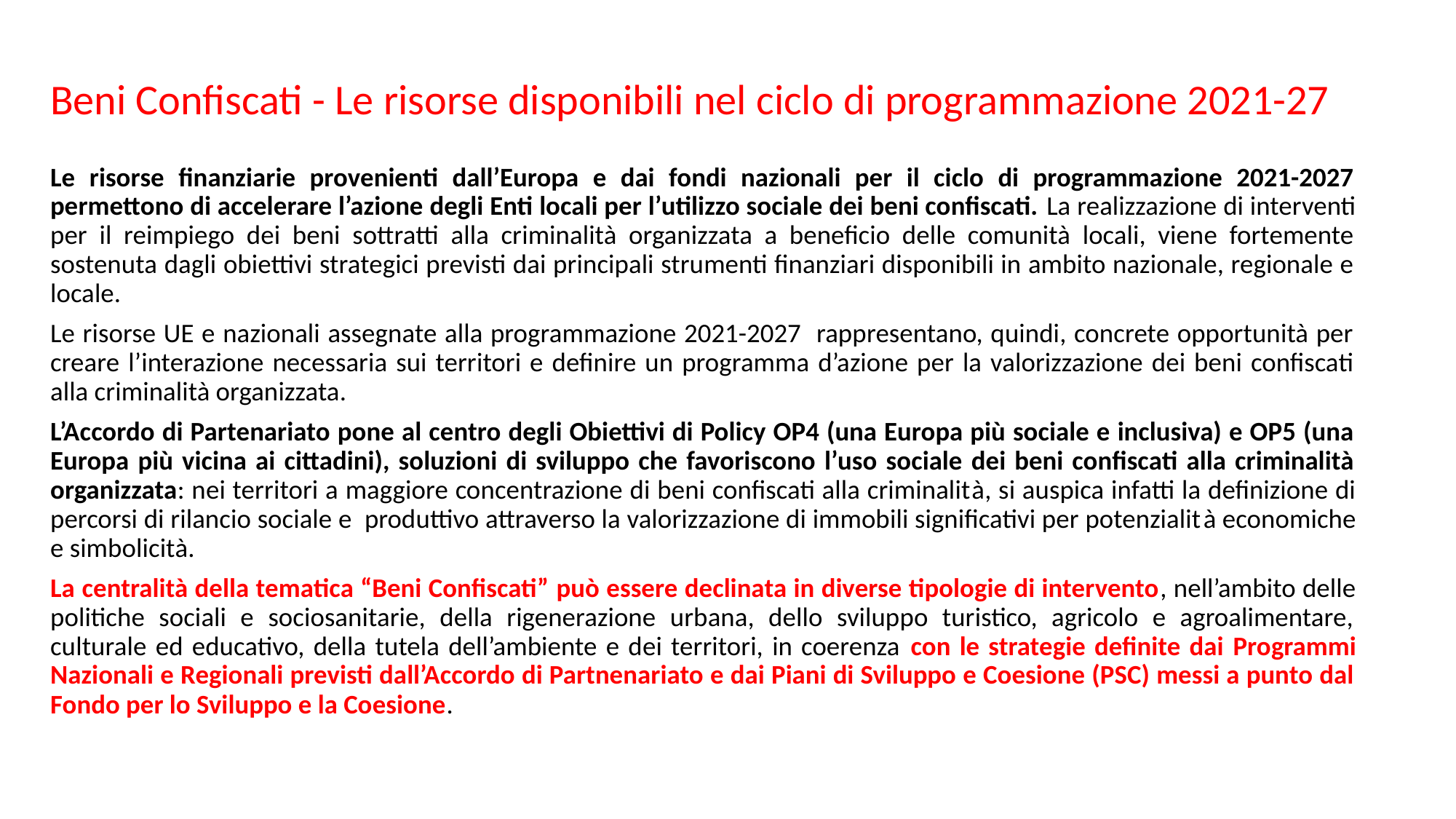

# Beni Confiscati - Le risorse disponibili nel ciclo di programmazione 2021-27
Le risorse finanziarie provenienti dall’Europa e dai fondi nazionali per il ciclo di programmazione 2021-2027 permettono di accelerare l’azione degli Enti locali per l’utilizzo sociale dei beni confiscati. La realizzazione di interventi per il reimpiego dei beni sottratti alla criminalità organizzata a beneficio delle comunità locali, viene fortemente sostenuta dagli obiettivi strategici previsti dai principali strumenti finanziari disponibili in ambito nazionale, regionale e locale.
Le risorse UE e nazionali assegnate alla programmazione 2021-2027  rappresentano, quindi, concrete opportunità per creare l’interazione necessaria sui territori e definire un programma d’azione per la valorizzazione dei beni confiscati alla criminalità organizzata.
L’Accordo di Partenariato pone al centro degli Obiettivi di Policy OP4 (una Europa più sociale e inclusiva) e OP5 (una Europa più vicina ai cittadini), soluzioni di sviluppo che favoriscono l’uso sociale dei beni confiscati alla criminalità organizzata: nei territori a maggiore concentrazione di beni confiscati alla criminalità, si auspica infatti la definizione di percorsi di rilancio sociale e  produttivo attraverso la valorizzazione di immobili significativi per potenzialità economiche e simbolicità.
La centralità della tematica “Beni Confiscati” può essere declinata in diverse tipologie di intervento, nell’ambito delle politiche sociali e sociosanitarie, della rigenerazione urbana, dello sviluppo turistico, agricolo e agroalimentare, culturale ed educativo, della tutela dell’ambiente e dei territori, in coerenza con le strategie definite dai Programmi Nazionali e Regionali previsti dall’Accordo di Partnenariato e dai Piani di Sviluppo e Coesione (PSC) messi a punto dal Fondo per lo Sviluppo e la Coesione.